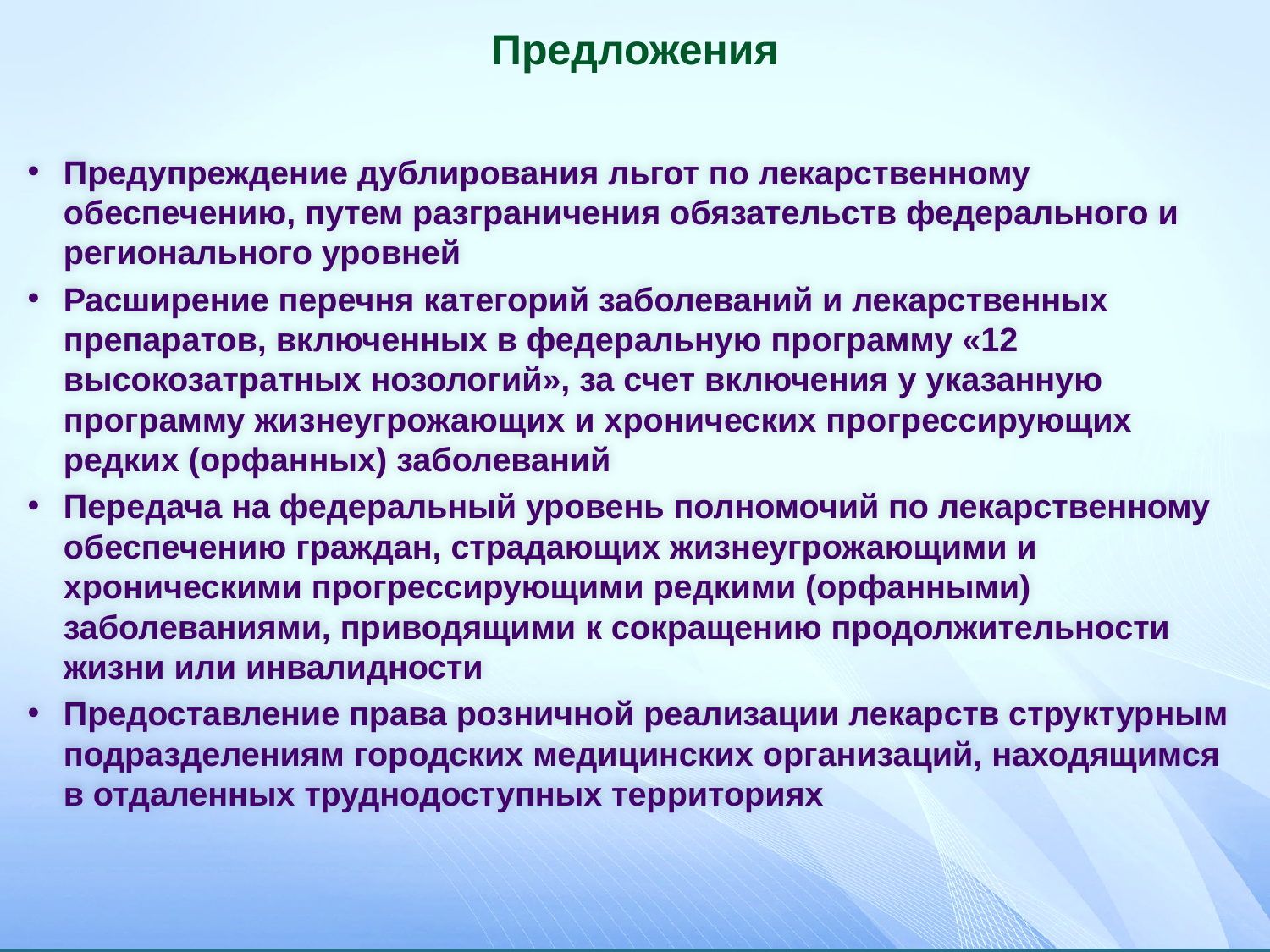

# Предложения
Предупреждение дублирования льгот по лекарственному обеспечению, путем разграничения обязательств федерального и регионального уровней
Расширение перечня категорий заболеваний и лекарственных препаратов, включенных в федеральную программу «12 высокозатратных нозологий», за счет включения у указанную программу жизнеугрожающих и хронических прогрессирующих редких (орфанных) заболеваний
Передача на федеральный уровень полномочий по лекарственному обеспечению граждан, страдающих жизнеугрожающими и хроническими прогрессирующими редкими (орфанными) заболеваниями, приводящими к сокращению продолжительности жизни или инвалидности
Предоставление права розничной реализации лекарств структурным подразделениям городских медицинских организаций, находящимся в отдаленных труднодоступных территориях